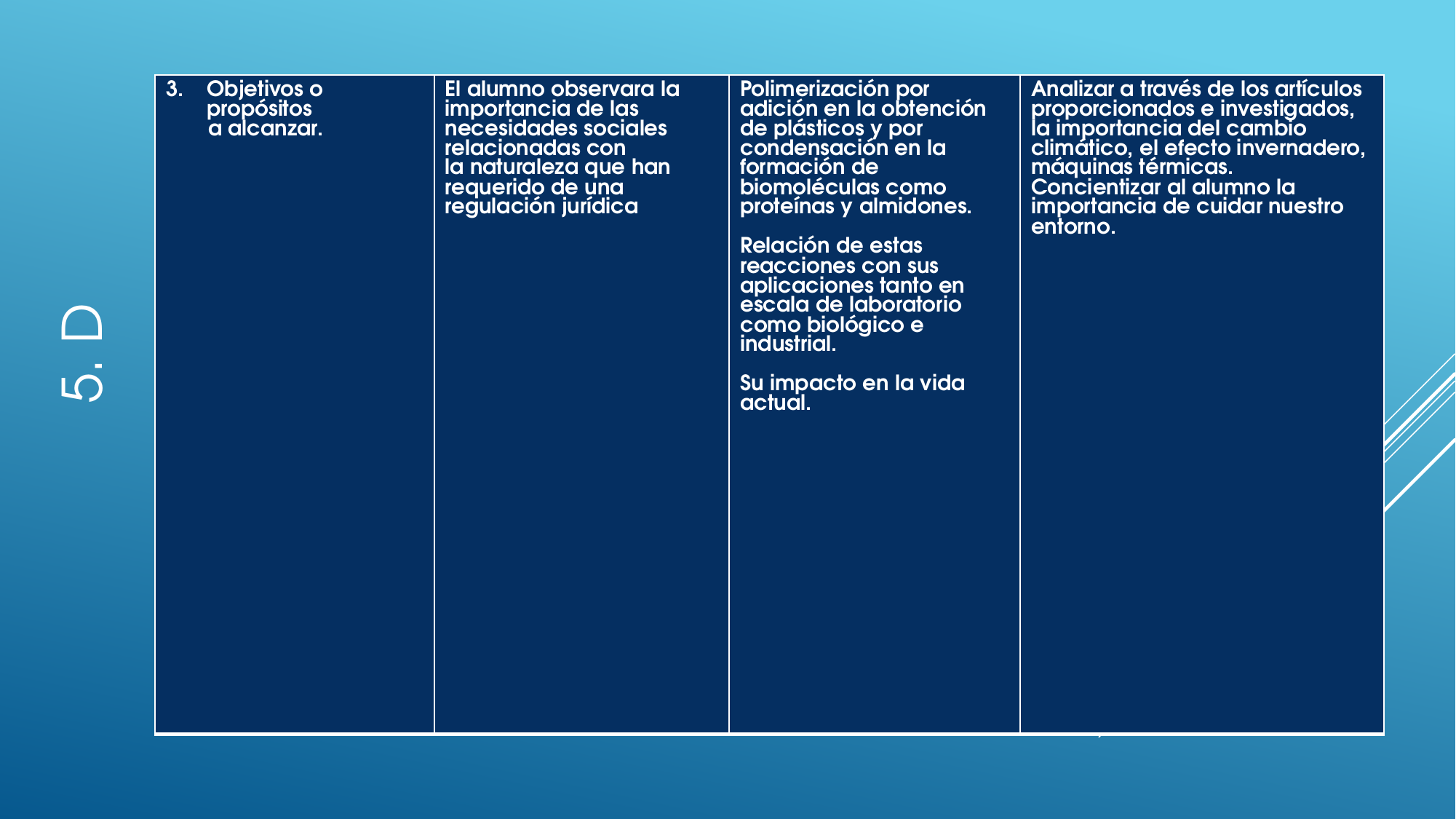

| Objetivos o propósitos  a alcanzar. | El alumno observara la importancia de las necesidades sociales relacionadas con la naturaleza que han requerido de una regulación jurídica | Polimerización por adición en la obtención de plásticos y por condensación en la formación de biomoléculas como proteínas y almidones.   Relación de estas reacciones con sus aplicaciones tanto en escala de laboratorio como biológico e industrial.   Su impacto en la vida actual. | Analizar a través de los artículos proporcionados e investigados, la importancia del cambio climático, el efecto invernadero, máquinas térmicas.  Concientizar al alumno la importancia de cuidar nuestro entorno. |
| --- | --- | --- | --- |
5. D